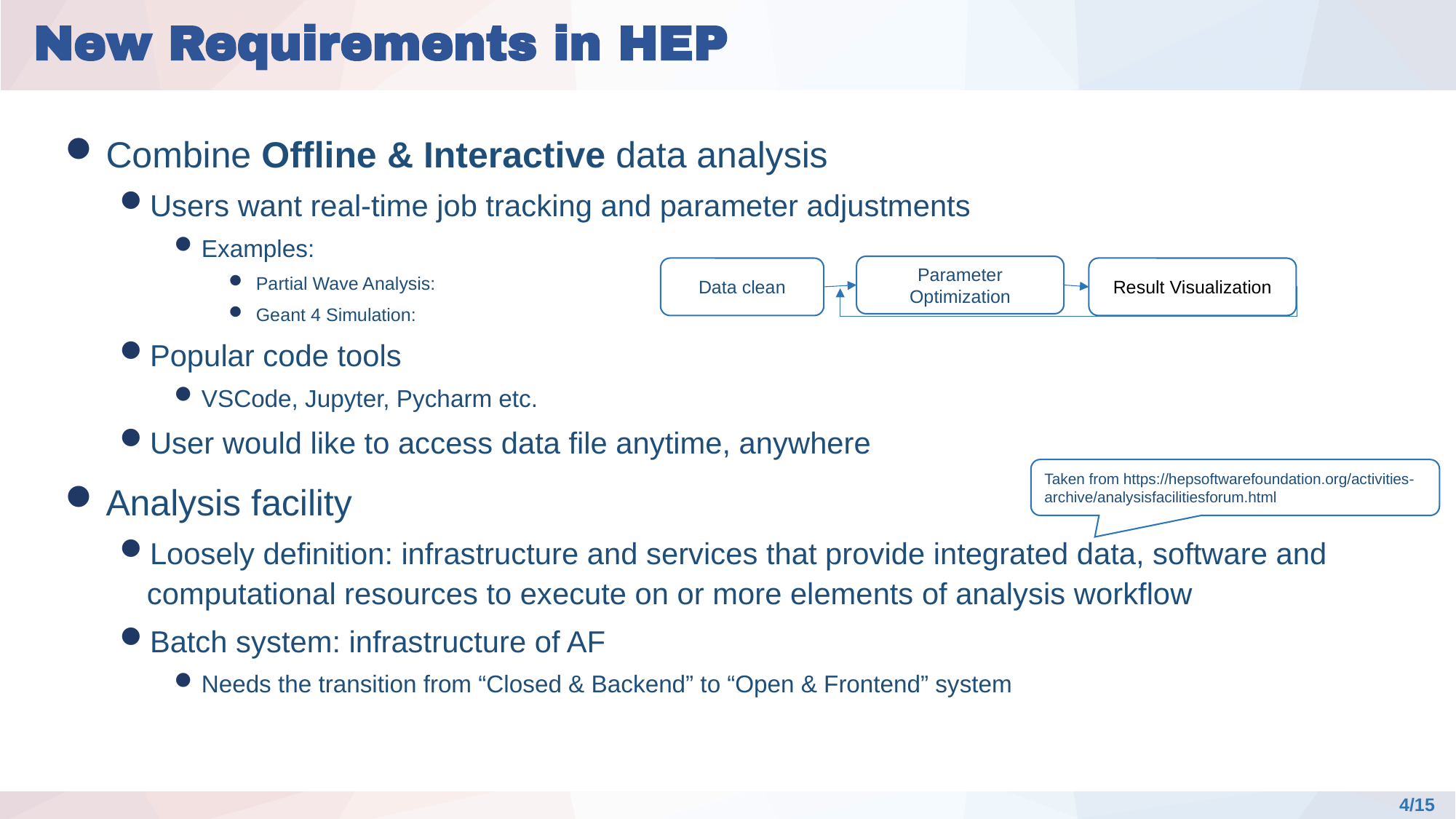

# New Requirements in HEP
Combine Offline & Interactive data analysis
Users want real-time job tracking and parameter adjustments
Examples:
Partial Wave Analysis:
Geant 4 Simulation:
Popular code tools
VSCode, Jupyter, Pycharm etc.
User would like to access data file anytime, anywhere
Analysis facility
Loosely definition: infrastructure and services that provide integrated data, software and computational resources to execute on or more elements of analysis workflow
Batch system: infrastructure of AF
Needs the transition from “Closed & Backend” to “Open & Frontend” system
Parameter Optimization
Data clean
Result Visualization
Taken from https://hepsoftwarefoundation.org/activities-archive/analysisfacilitiesforum.html
4/15